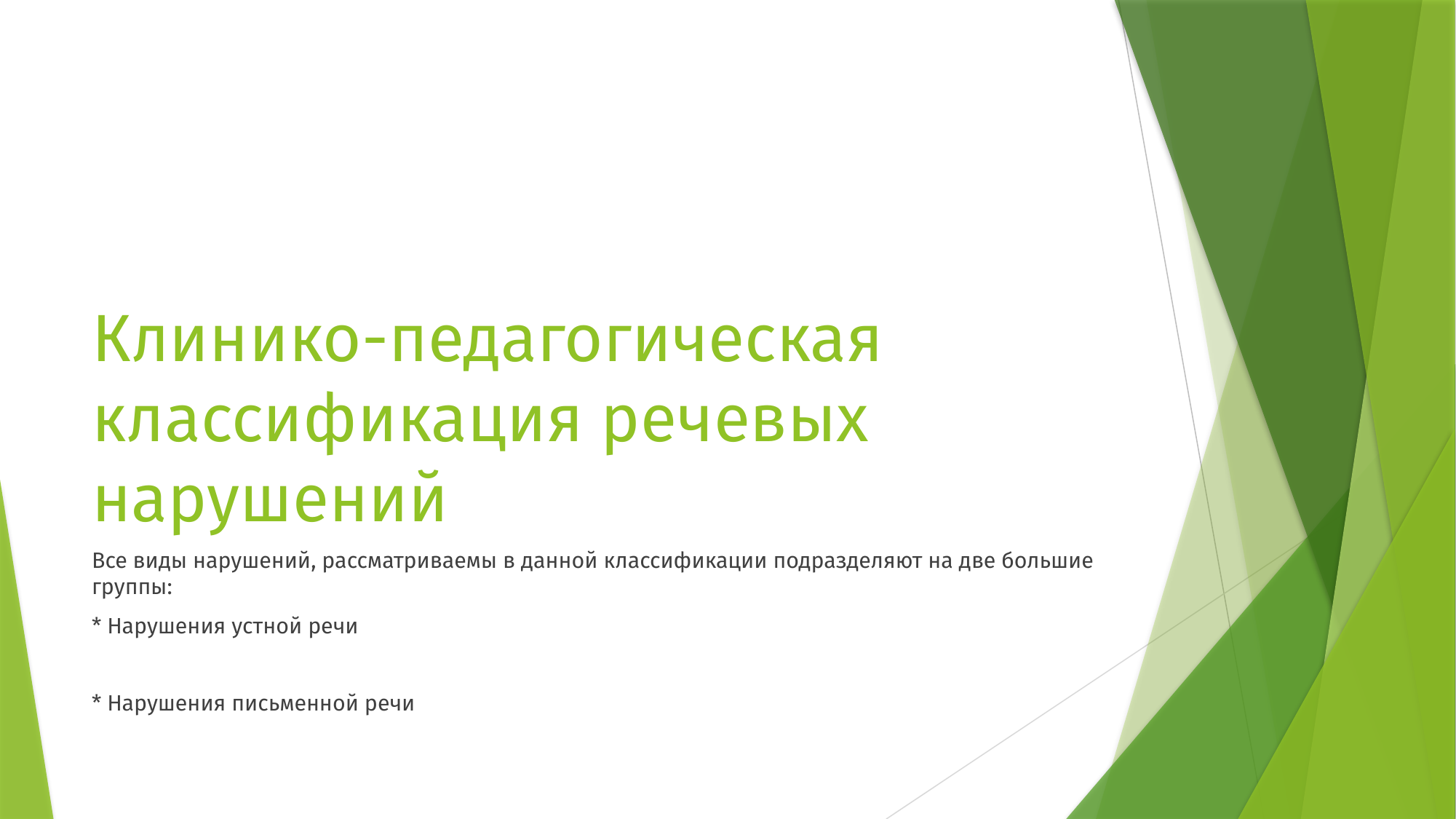

# Клинико-педагогическая классификация речевых нарушений
Все виды нарушений, рассматриваемы в данной классификации подразделяют на две большие группы:
* Нарушения устной речи

* Нарушения письменной речи